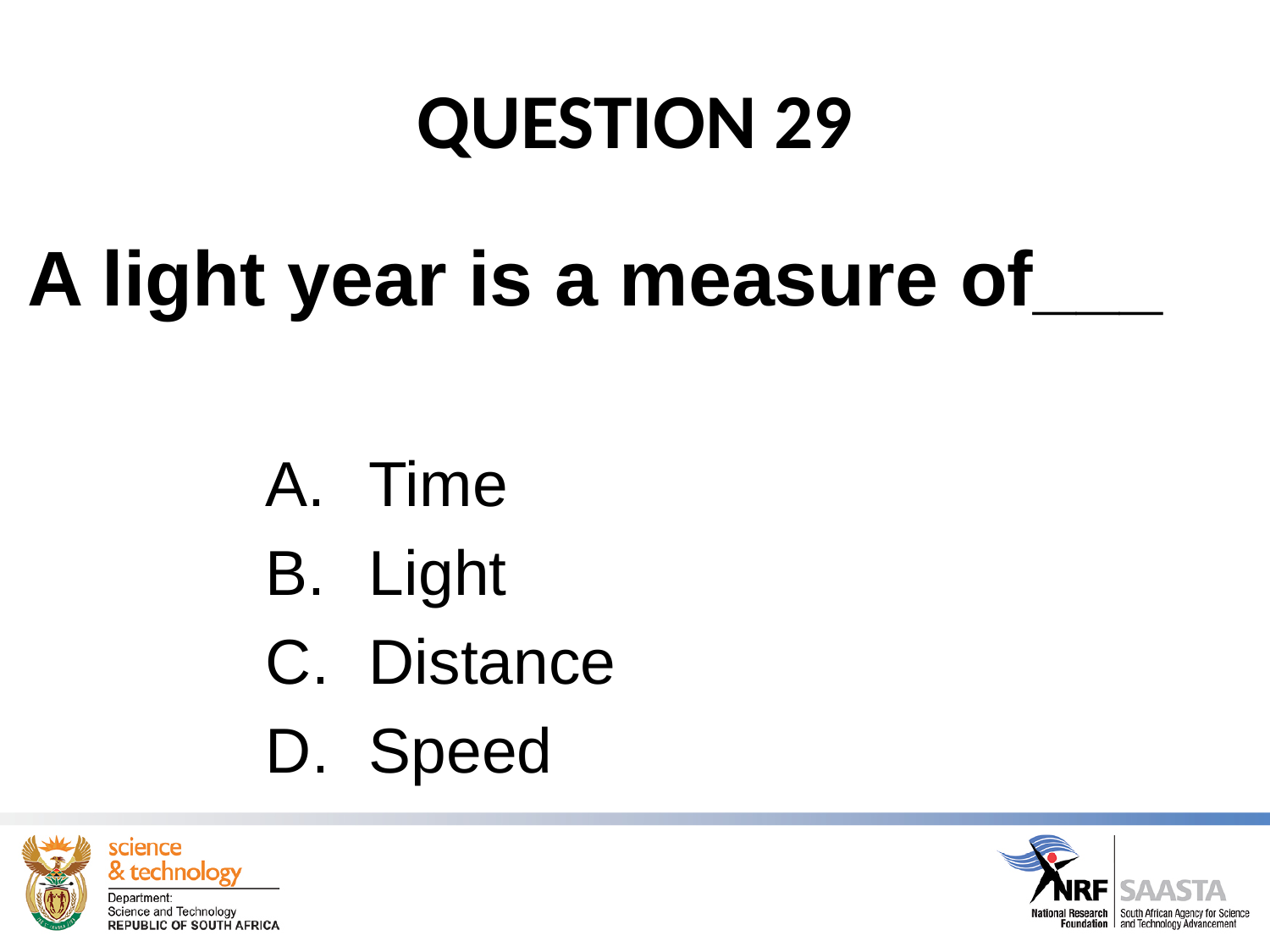

# QUESTION 29
A light year is a measure of___

Time
Light
Distance
Speed